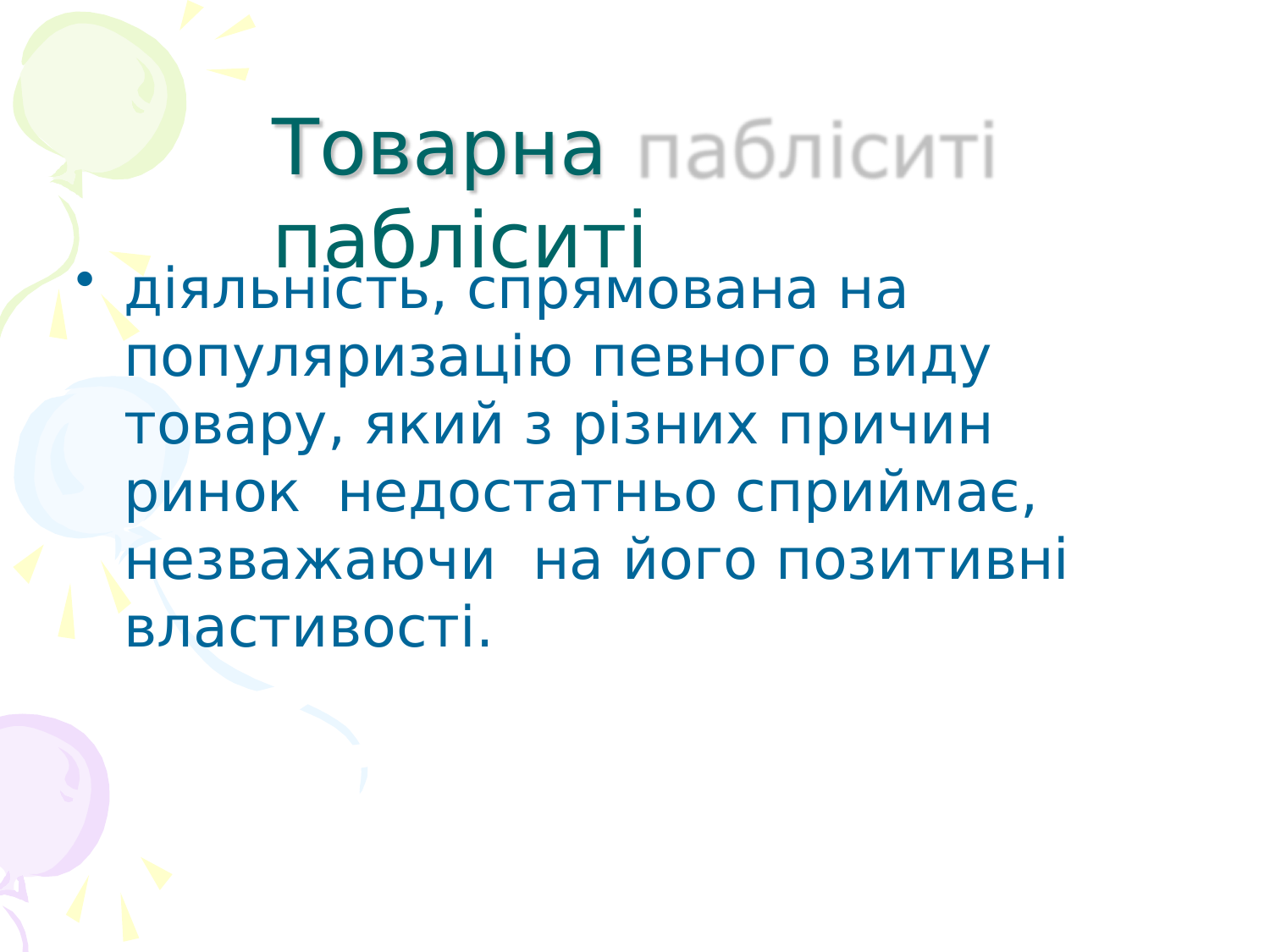

# Товарна пабліситі
діяльність, спрямована на  популяризацію певного виду  товару, який з різних причин ринок  недостатньо сприймає, незважаючи  на його позитивні властивості.